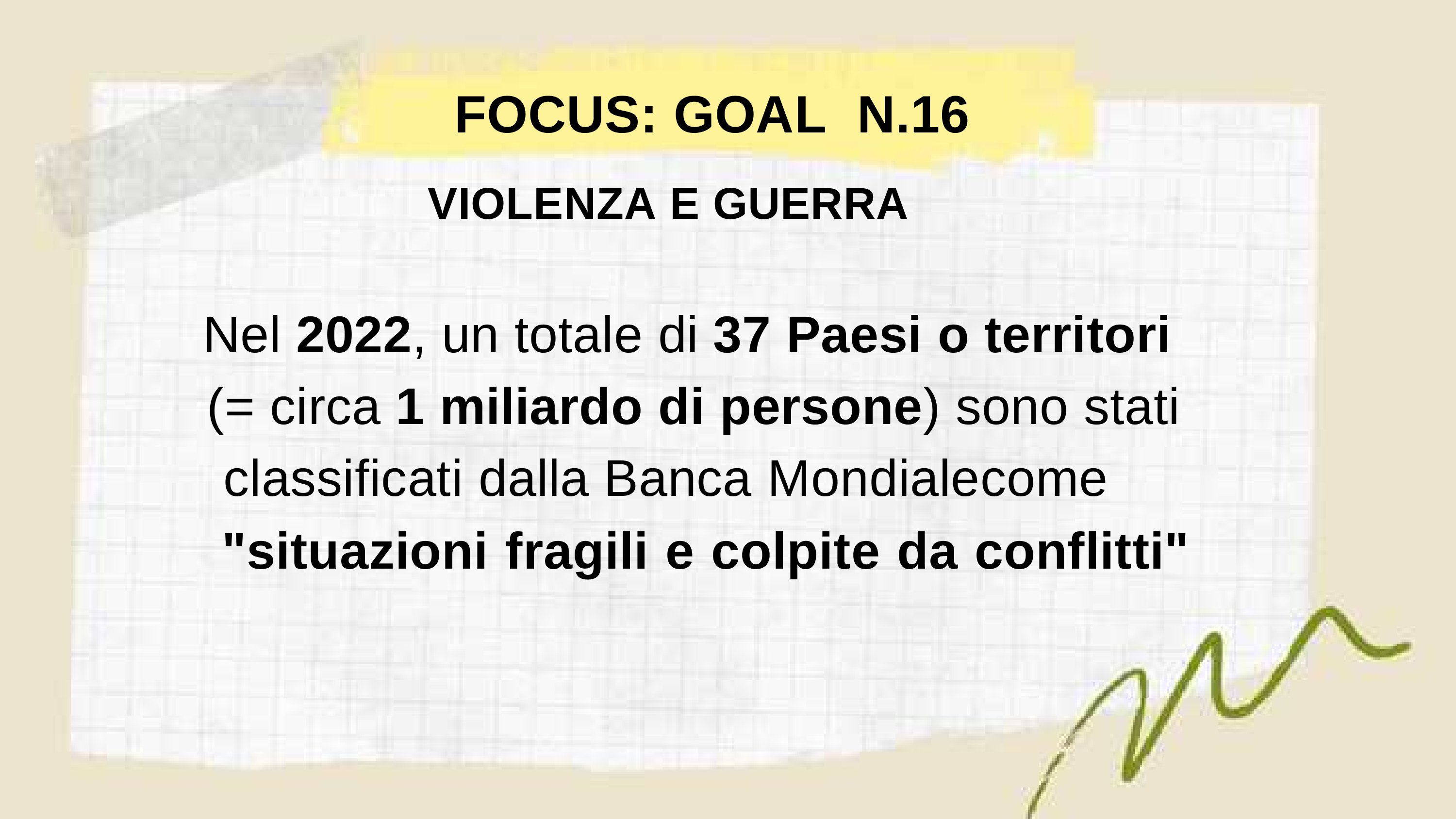

FOCUS: GOAL N.16
VIOLENZA E GUERRA
Nel 2022, un totale di 37 Paesi o territori
(= circa 1 miliardo di persone) sono stati
classificati dalla Banca Mondialecome
"situazioni fragili e colpite da conflitti"